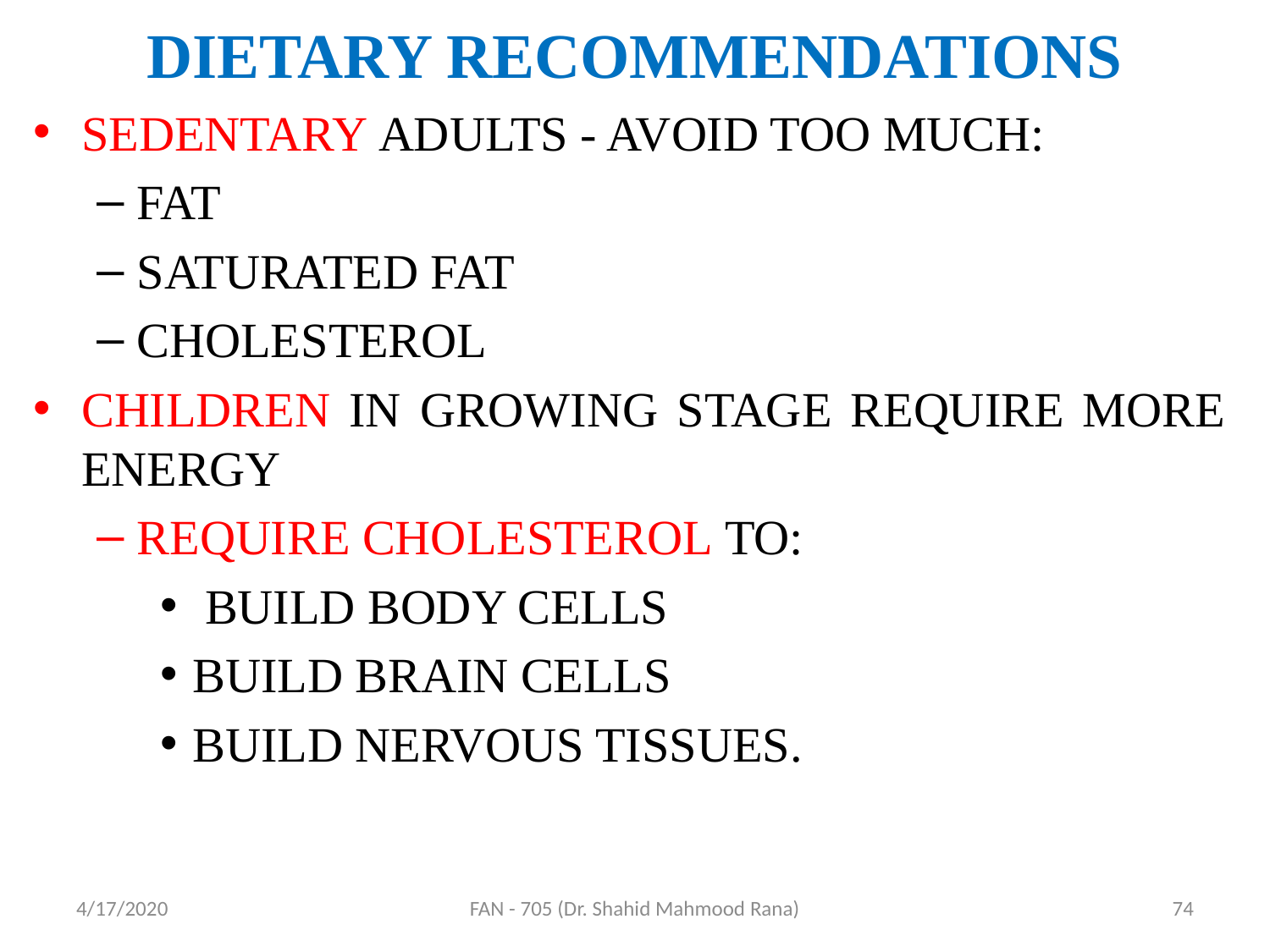

# DIETARY RECOMMENDATIONS
SEDENTARY ADULTS - AVOID TOO MUCH:
FAT
SATURATED FAT
CHOLESTEROL
CHILDREN IN GROWING STAGE REQUIRE MORE ENERGY
REQUIRE CHOLESTEROL TO:
 BUILD BODY CELLS
BUILD BRAIN CELLS
BUILD NERVOUS TISSUES.
4/17/2020
FAN - 705 (Dr. Shahid Mahmood Rana)
74